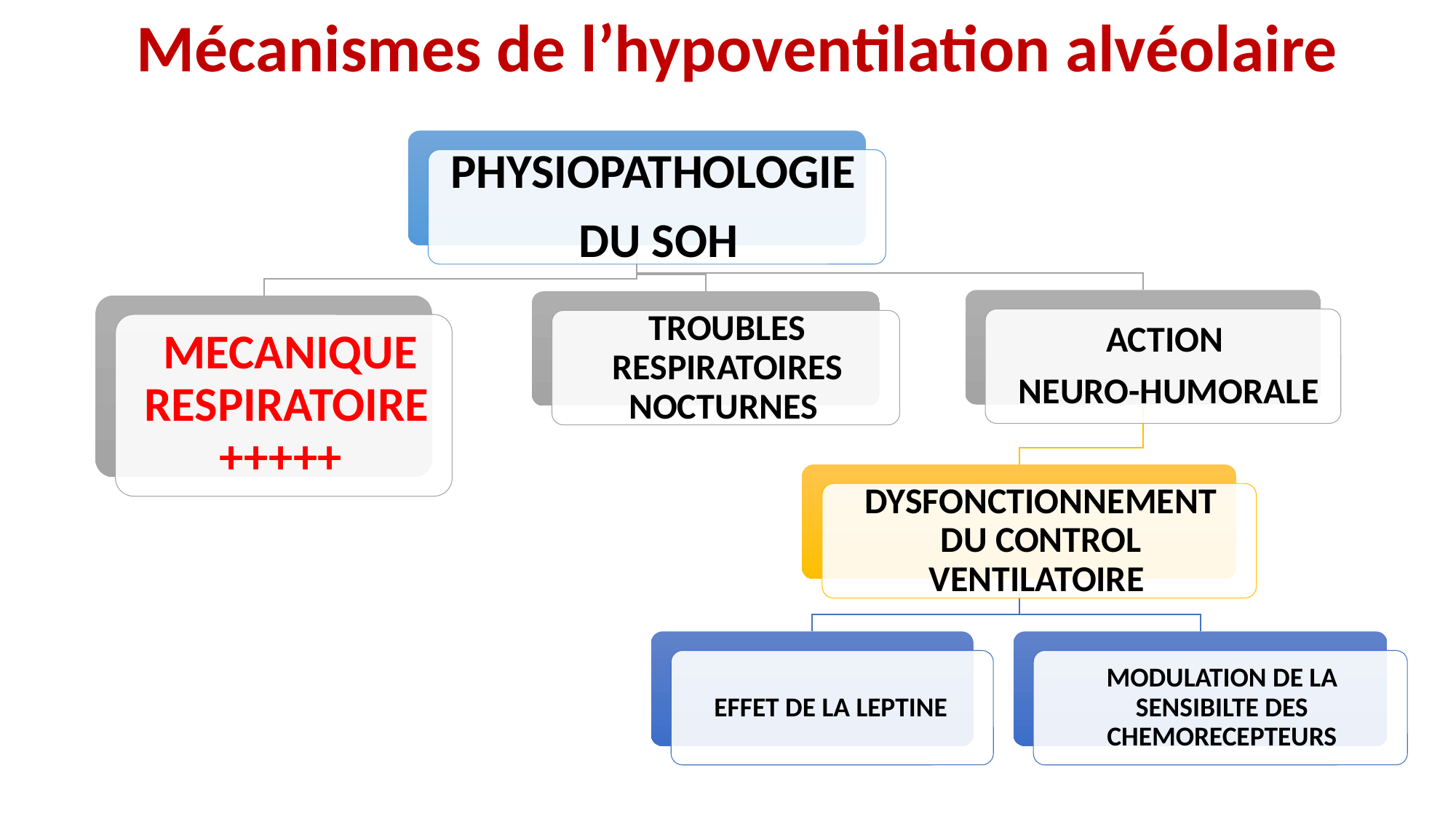

Mécanismes de l’hypoventilation alvéolaire
PHYSIOPATHOLOGIE
DU SOH
 MECANIQUE RESPIRATOIRE +++++
TROUBLES RESPIRATOIRES NOCTURNES
ACTION
 NEURO-HUMORALE
DYSFONCTIONNEMENT DU CONTROL VENTILATOIRE
EFFET DE LA LEPTINE
MODULATION DE LA SENSIBILTE DES CHEMORECEPTEURS